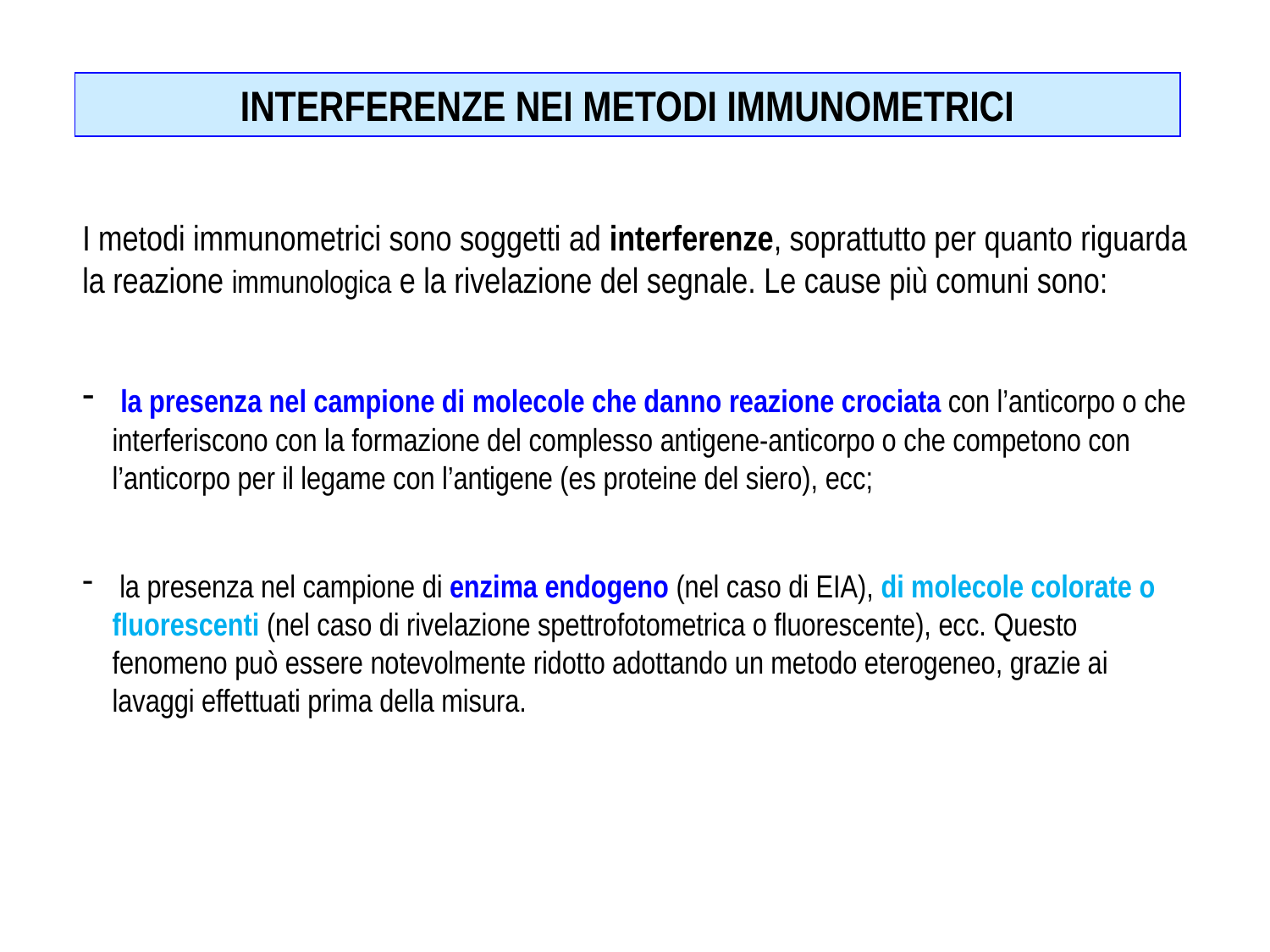

INTERFERENZE NEI METODI IMMUNOMETRICI
I metodi immunometrici sono soggetti ad interferenze, soprattutto per quanto riguarda la reazione immunologica e la rivelazione del segnale. Le cause più comuni sono:

 la presenza nel campione di molecole che danno reazione crociata con l’anticorpo o che interferiscono con la formazione del complesso antigene-anticorpo o che competono con l’anticorpo per il legame con l’antigene (es proteine del siero), ecc;

 la presenza nel campione di enzima endogeno (nel caso di EIA), di molecole colorate o fluorescenti (nel caso di rivelazione spettrofotometrica o fluorescente), ecc. Questo fenomeno può essere notevolmente ridotto adottando un metodo eterogeneo, grazie ai lavaggi effettuati prima della misura.